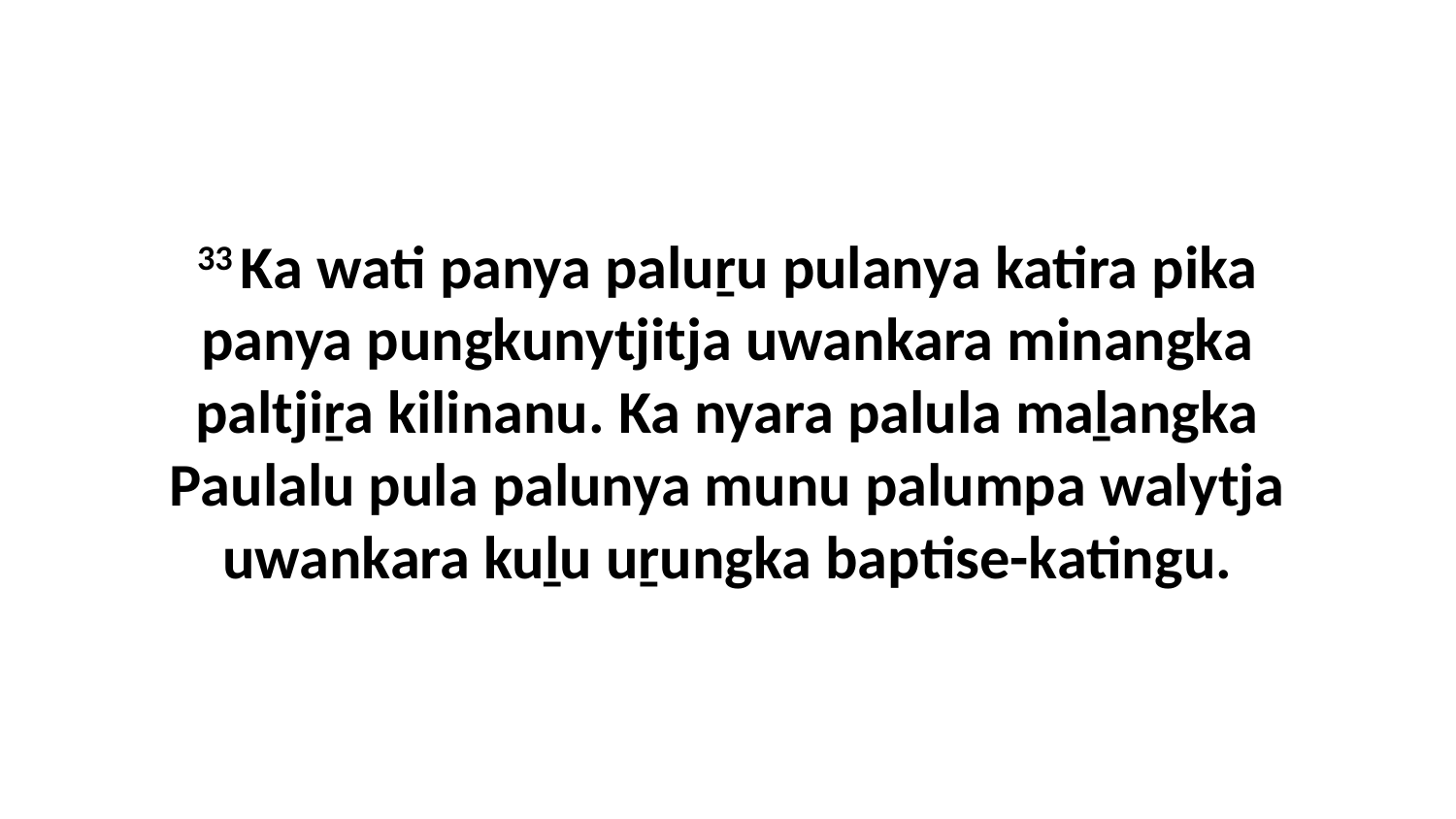

33 Ka wati panya paluṟu pulanya katira pika panya pungkunytjitja uwankara minangka paltjiṟa kilinanu. Ka nyara palula maḻangka Paulalu pula palunya munu palumpa walytja uwankara kuḻu uṟungka baptise-katingu.